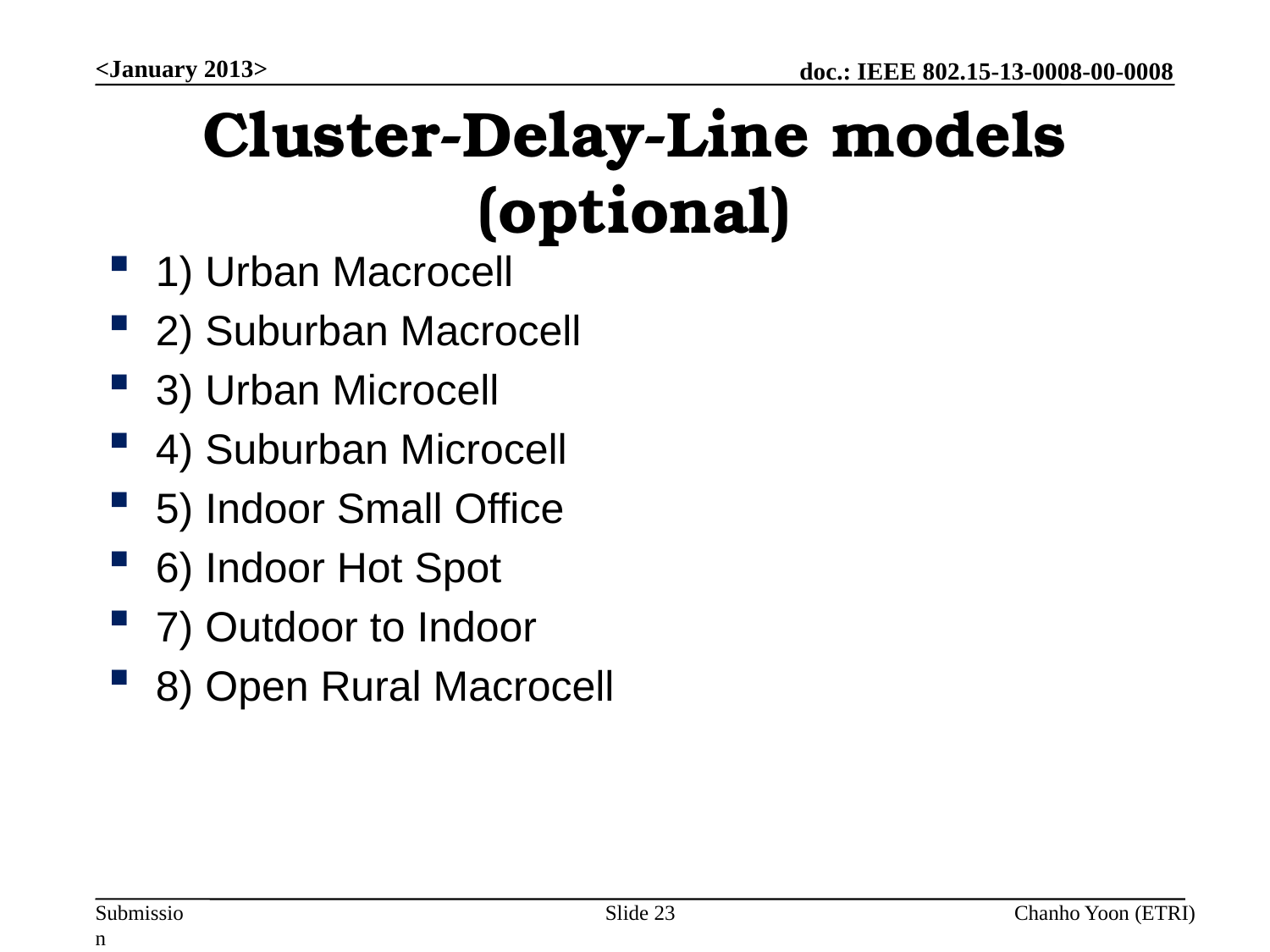

<January 2013>
# Cluster-Delay-Line models (optional)
1) Urban Macrocell
2) Suburban Macrocell
3) Urban Microcell
4) Suburban Microcell
5) Indoor Small Office
6) Indoor Hot Spot
7) Outdoor to Indoor
8) Open Rural Macrocell

Slide 23
Chanho Yoon (ETRI)